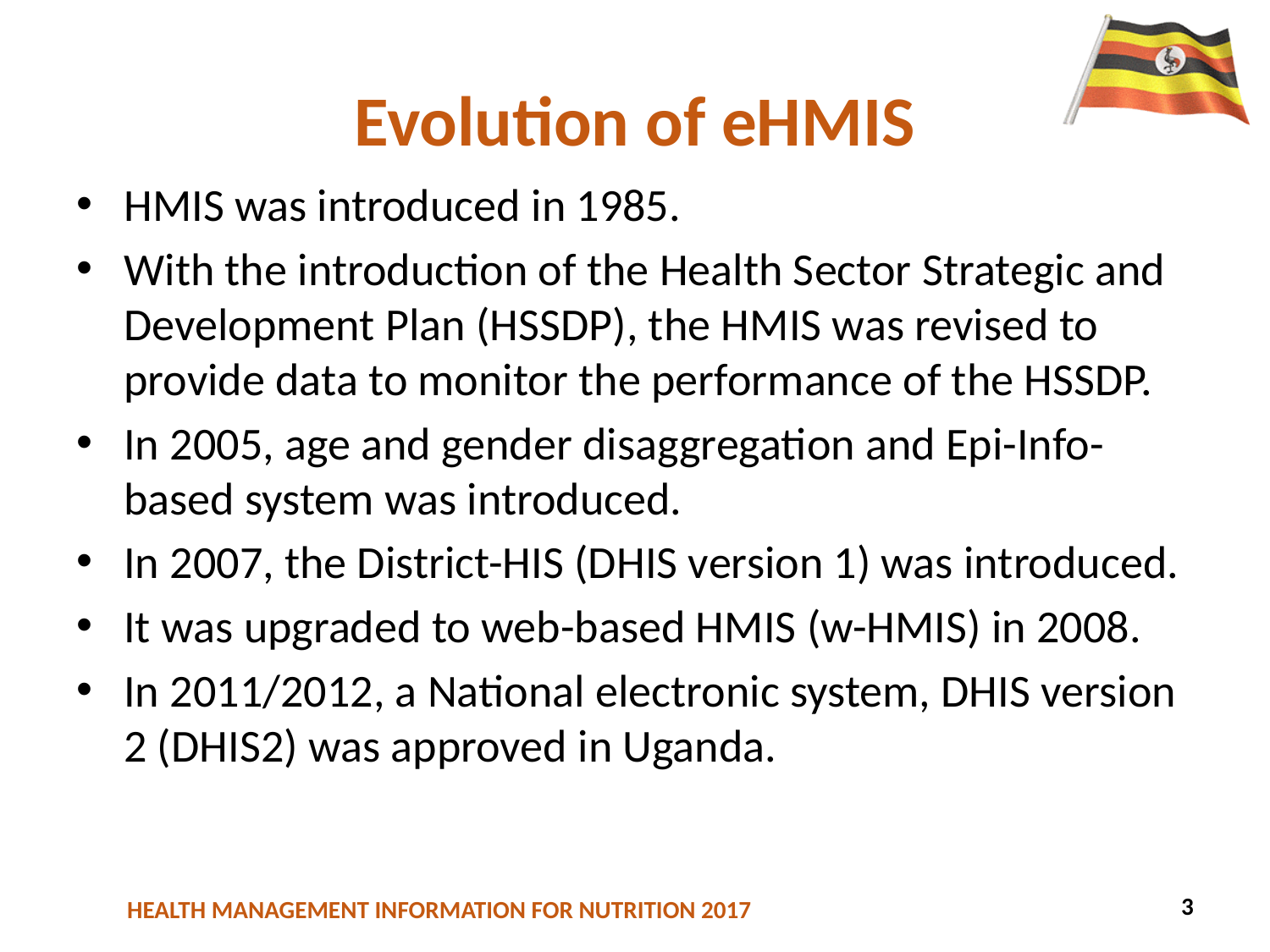

# Evolution of eHMIS
HMIS was introduced in 1985.
With the introduction of the Health Sector Strategic and Development Plan (HSSDP), the HMIS was revised to provide data to monitor the performance of the HSSDP.
In 2005, age and gender disaggregation and Epi-Info-based system was introduced.
In 2007, the District-HIS (DHIS version 1) was introduced.
It was upgraded to web-based HMIS (w-HMIS) in 2008.
In 2011/2012, a National electronic system, DHIS version 2 (DHIS2) was approved in Uganda.

3
30